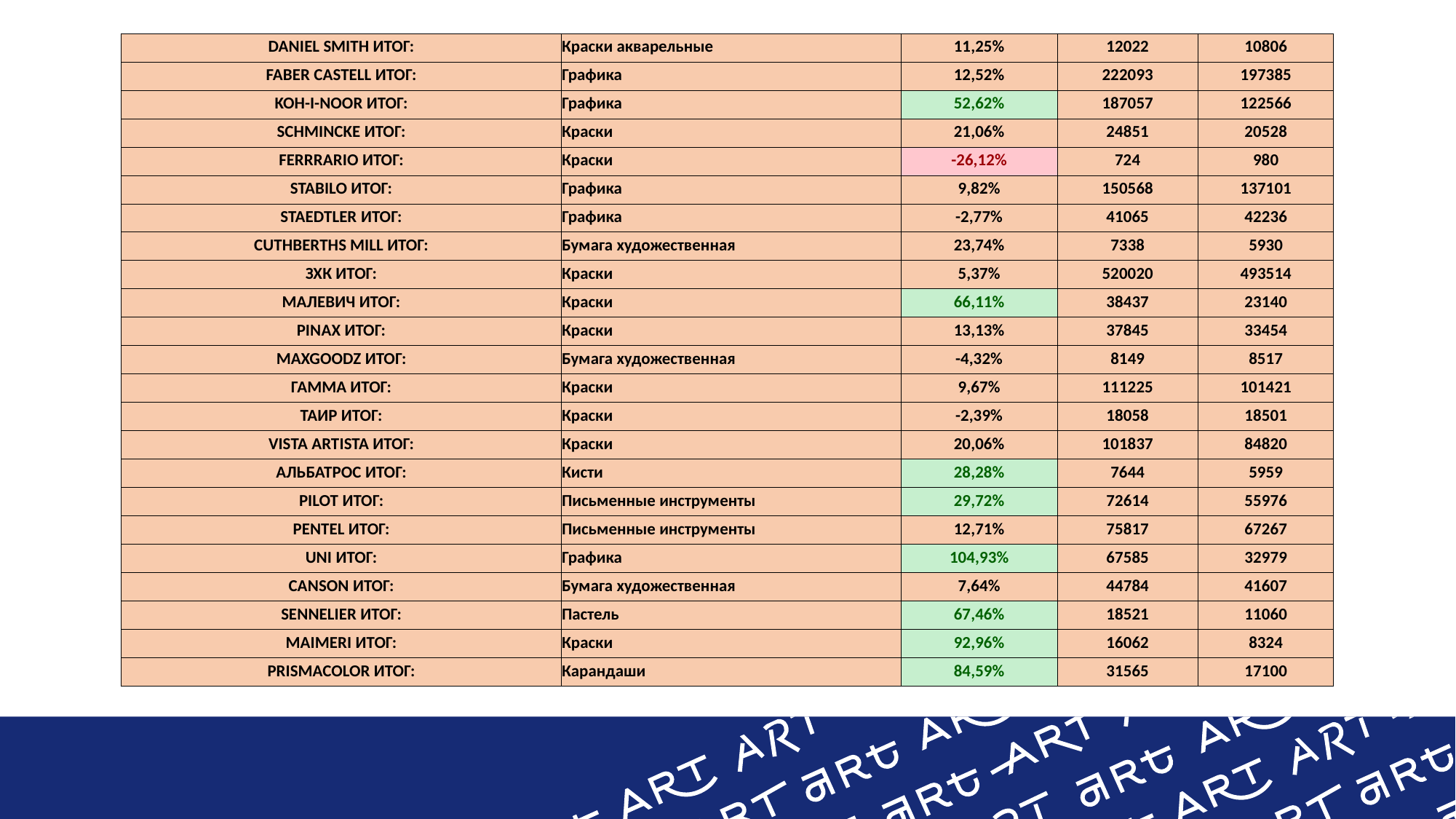

| DANIEL SMITH ИТОГ: | Краски акварельные | 11,25% | 12022 | 10806 |
| --- | --- | --- | --- | --- |
| FABER CASTELL ИТОГ: | Графика | 12,52% | 222093 | 197385 |
| KOH-I-NOOR ИТОГ: | Графика | 52,62% | 187057 | 122566 |
| SCHMINCKE ИТОГ: | Краски | 21,06% | 24851 | 20528 |
| FERRRARIO ИТОГ: | Краски | -26,12% | 724 | 980 |
| STABILO ИТОГ: | Графика | 9,82% | 150568 | 137101 |
| STAEDTLER ИТОГ: | Графика | -2,77% | 41065 | 42236 |
| CUTHBERTHS MILL ИТОГ: | Бумага художественная | 23,74% | 7338 | 5930 |
| ЗХК ИТОГ: | Краски | 5,37% | 520020 | 493514 |
| МАЛЕВИЧ ИТОГ: | Краски | 66,11% | 38437 | 23140 |
| PINAX ИТОГ: | Краски | 13,13% | 37845 | 33454 |
| MAXGOODZ ИТОГ: | Бумага художественная | -4,32% | 8149 | 8517 |
| ГАММА ИТОГ: | Краски | 9,67% | 111225 | 101421 |
| ТАИР ИТОГ: | Краски | -2,39% | 18058 | 18501 |
| VISTA ARTISTA ИТОГ: | Краски | 20,06% | 101837 | 84820 |
| АЛЬБАТРОС ИТОГ: | Кисти | 28,28% | 7644 | 5959 |
| PILOT ИТОГ: | Письменные инструменты | 29,72% | 72614 | 55976 |
| PENTEL ИТОГ: | Письменные инструменты | 12,71% | 75817 | 67267 |
| UNI ИТОГ: | Графика | 104,93% | 67585 | 32979 |
| CANSON ИТОГ: | Бумага художественная | 7,64% | 44784 | 41607 |
| SENNELIER ИТОГ: | Пастель | 67,46% | 18521 | 11060 |
| MAIMERI ИТОГ: | Краски | 92,96% | 16062 | 8324 |
| PRISMACOLOR ИТОГ: | Карандаши | 84,59% | 31565 | 17100 |